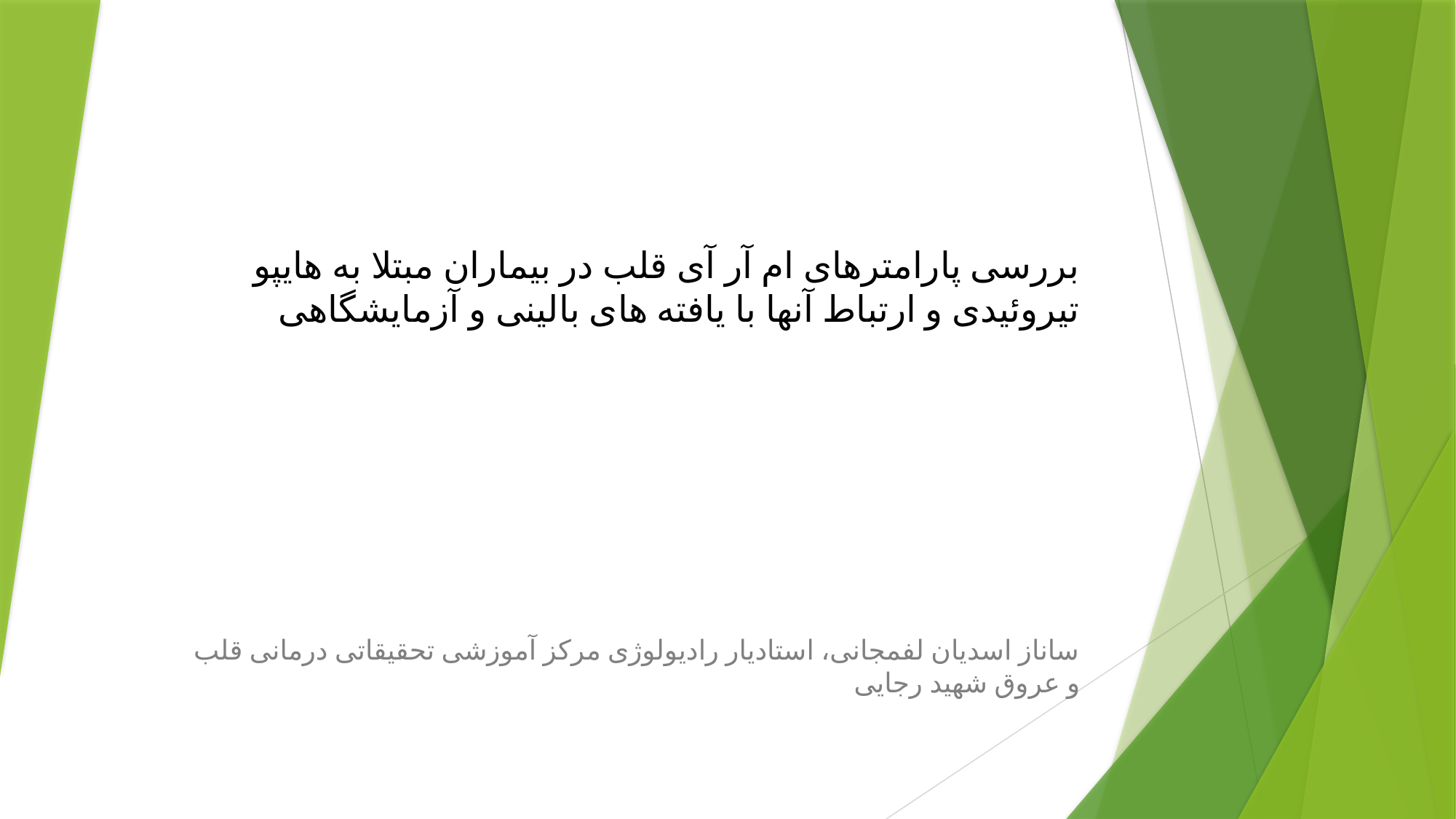

# بررسی پارامترهای ام آر آی قلب در بیماران مبتلا به هایپو تیروئیدی و ارتباط آنها با یافته های بالینی و آزمایشگاهی
ساناز اسدیان لفمجانی، استادیار رادیولوژی مرکز آموزشی تحقیقاتی درمانی قلب و عروق شهید رجایی